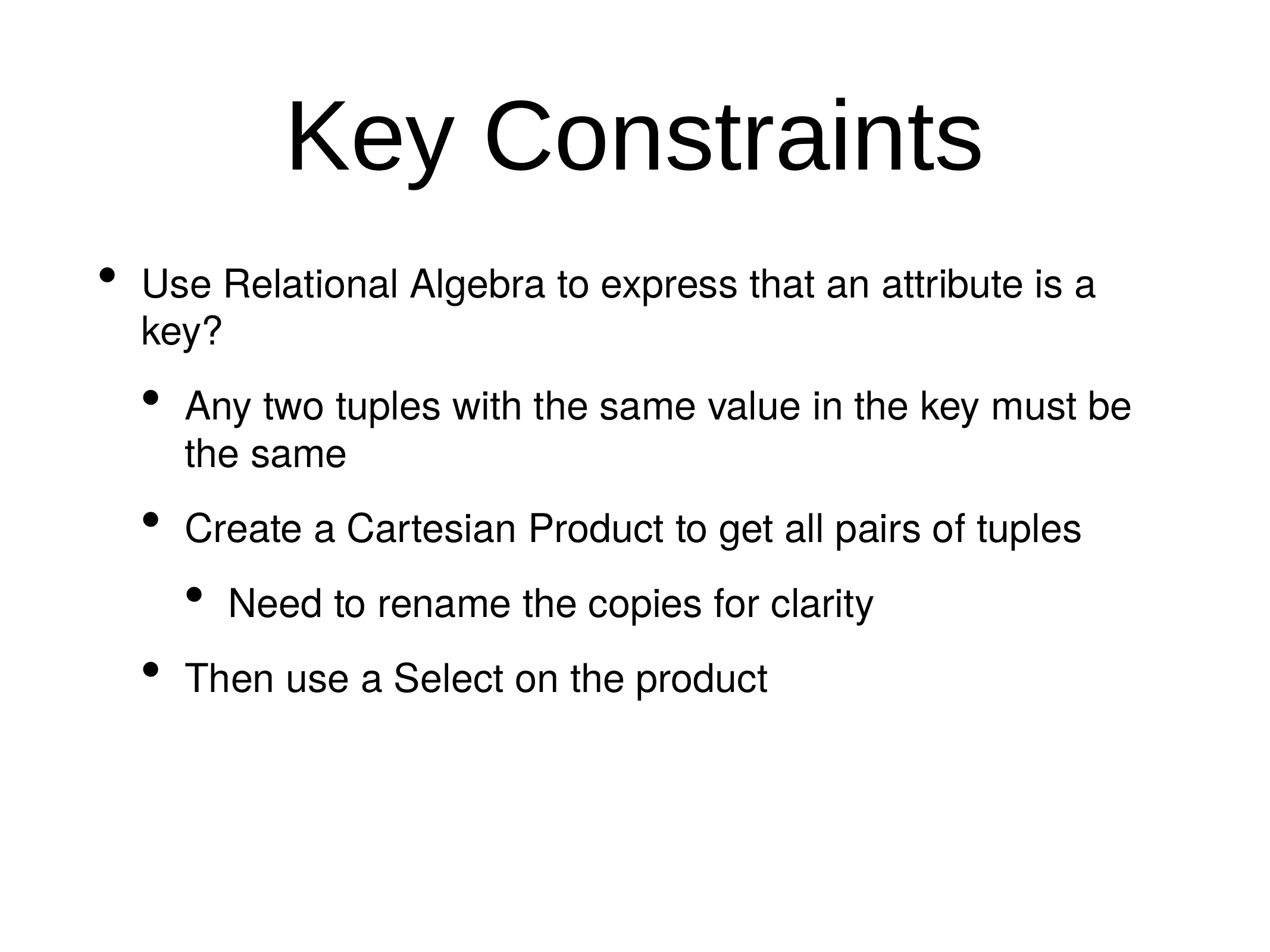

# Key Constraints
Use Relational Algebra to express that an attribute is a key?
Any two tuples with the same value in the key must be the same
Create a Cartesian Product to get all pairs of tuples
Need to rename the copies for clarity
Then use a Select on the product